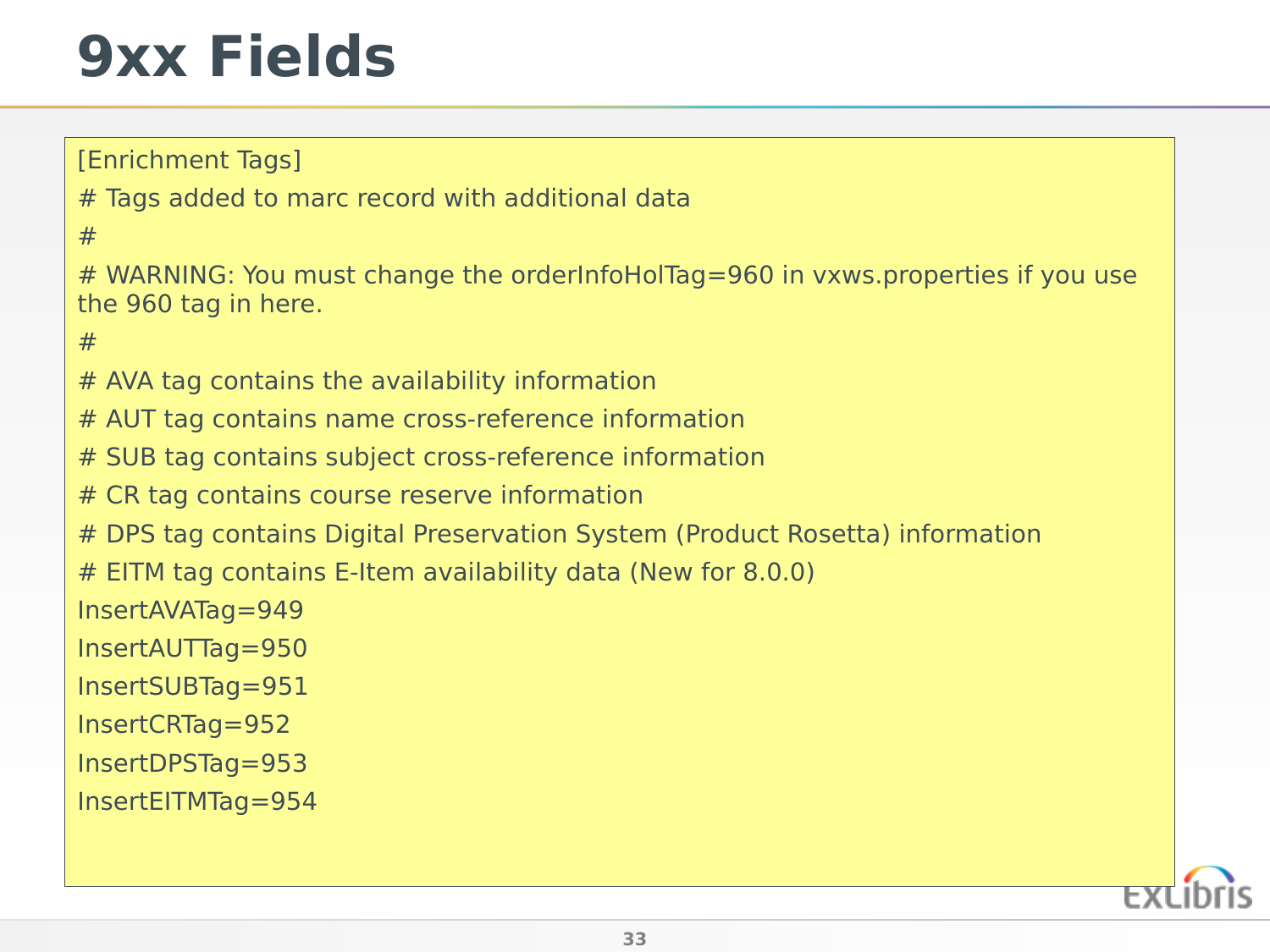

# 9xx Fields
[Enrichment Tags]
# Tags added to marc record with additional data
#
# WARNING: You must change the orderInfoHolTag=960 in vxws.properties if you use the 960 tag in here.
#
# AVA tag contains the availability information
# AUT tag contains name cross-reference information
# SUB tag contains subject cross-reference information
# CR tag contains course reserve information
# DPS tag contains Digital Preservation System (Product Rosetta) information
# EITM tag contains E-Item availability data (New for 8.0.0)
InsertAVATag=949
InsertAUTTag=950
InsertSUBTag=951
InsertCRTag=952
InsertDPSTag=953
InsertEITMTag=954